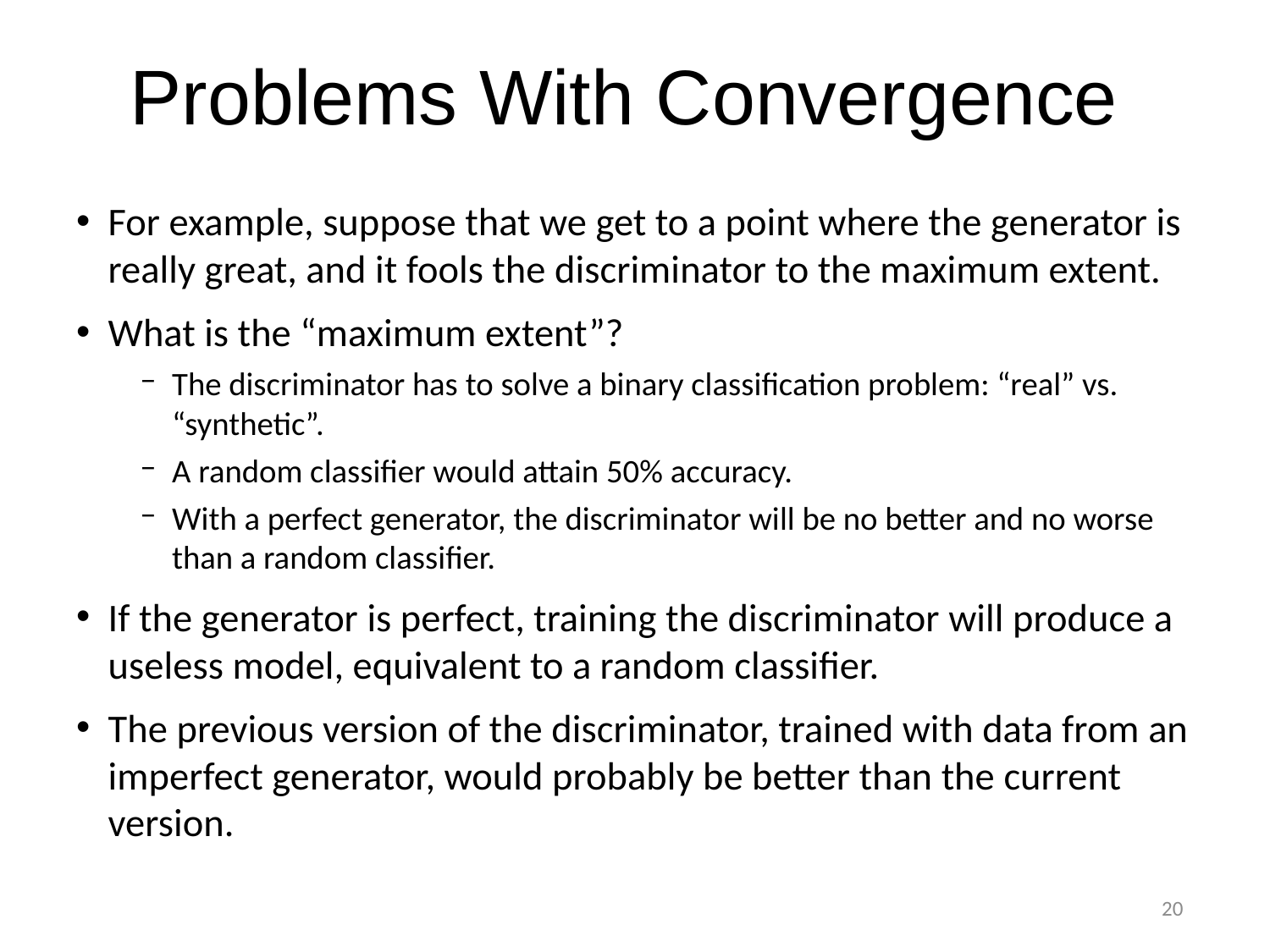

# Problems With Convergence
For example, suppose that we get to a point where the generator is really great, and it fools the discriminator to the maximum extent.
What is the “maximum extent”?
The discriminator has to solve a binary classification problem: “real” vs. “synthetic”.
A random classifier would attain 50% accuracy.
With a perfect generator, the discriminator will be no better and no worse than a random classifier.
If the generator is perfect, training the discriminator will produce a useless model, equivalent to a random classifier.
The previous version of the discriminator, trained with data from an imperfect generator, would probably be better than the current version.
20